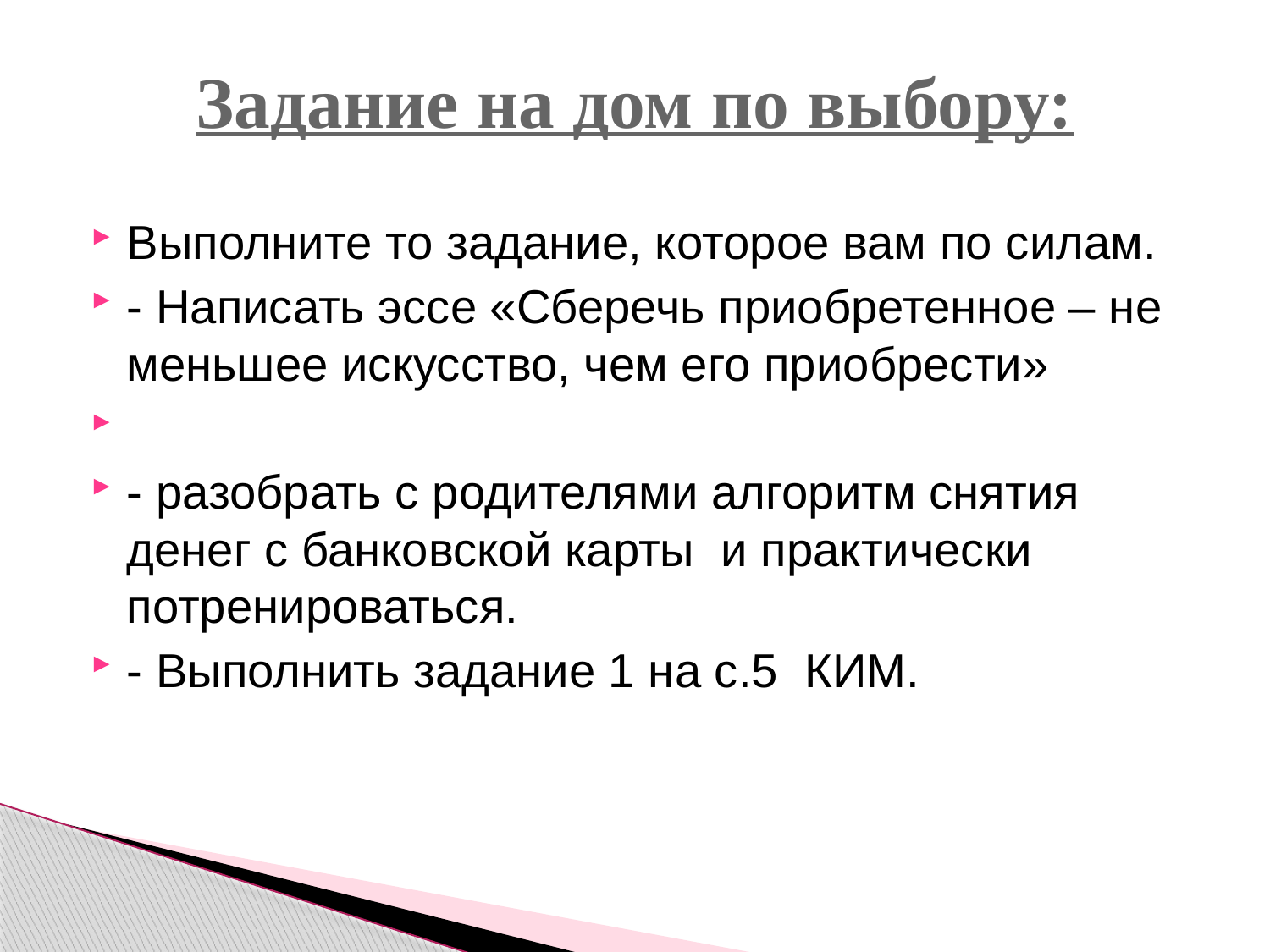

# Задание на дом по выбору:
Выполните то задание, которое вам по силам.
- Написать эссе «Сберечь приобретенное – не меньшее искусство, чем его приобрести»

- разобрать с родителями алгоритм снятия денег с банковской карты  и практически потренироваться.
- Выполнить задание 1 на с.5  КИМ.